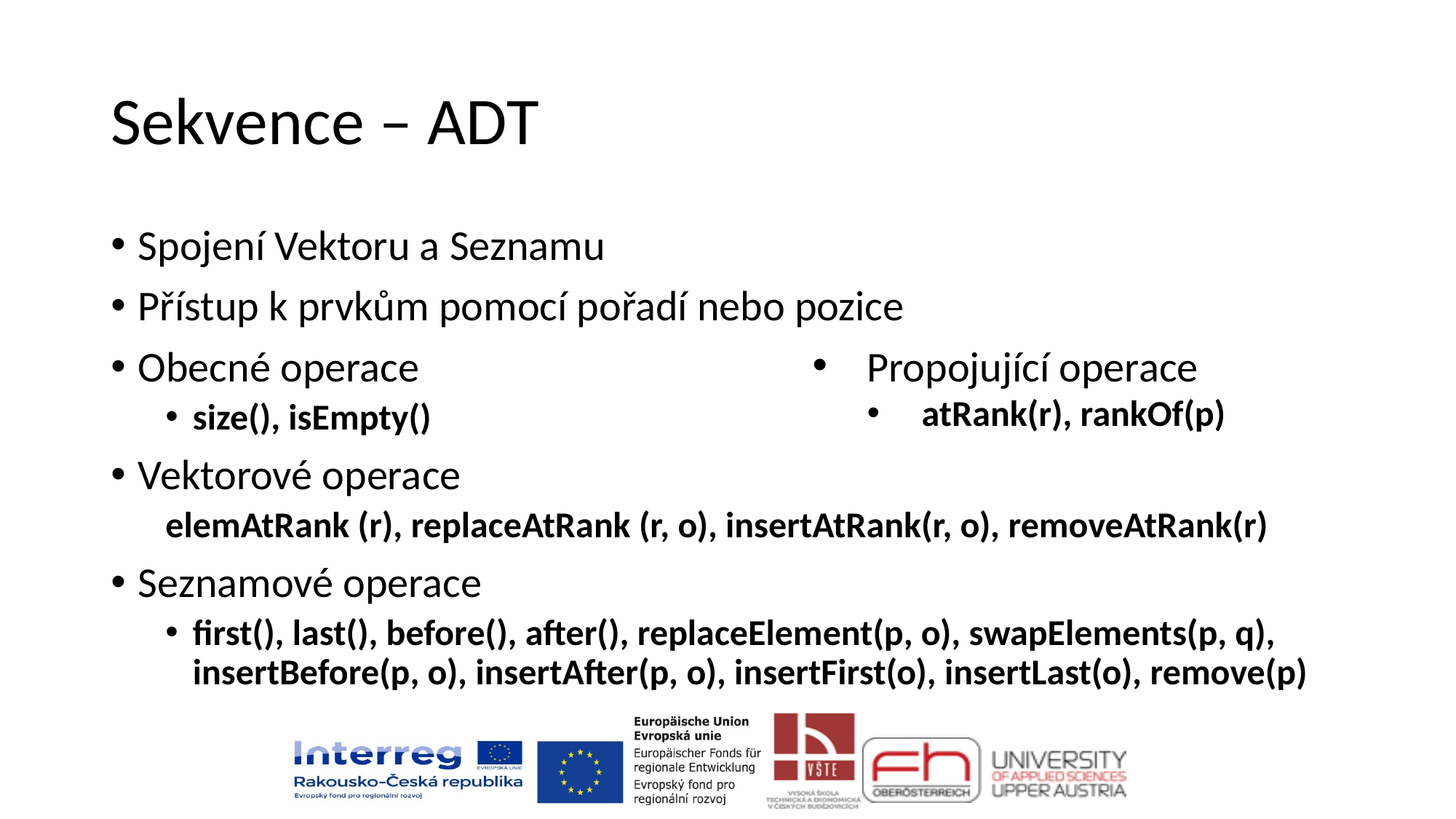

# Sekvence – ADT
Spojení Vektoru a Seznamu
Přístup k prvkům pomocí pořadí nebo pozice
Obecné operace
size(), isEmpty()
Vektorové operace
elemAtRank (r), replaceAtRank (r, o), insertAtRank(r, o), removeAtRank(r)
Seznamové operace
first(), last(), before(), after(), replaceElement(p, o), swapElements(p, q), insertBefore(p, o), insertAfter(p, o), insertFirst(o), insertLast(o), remove(p)
Propojující operace
atRank(r), rankOf(p)